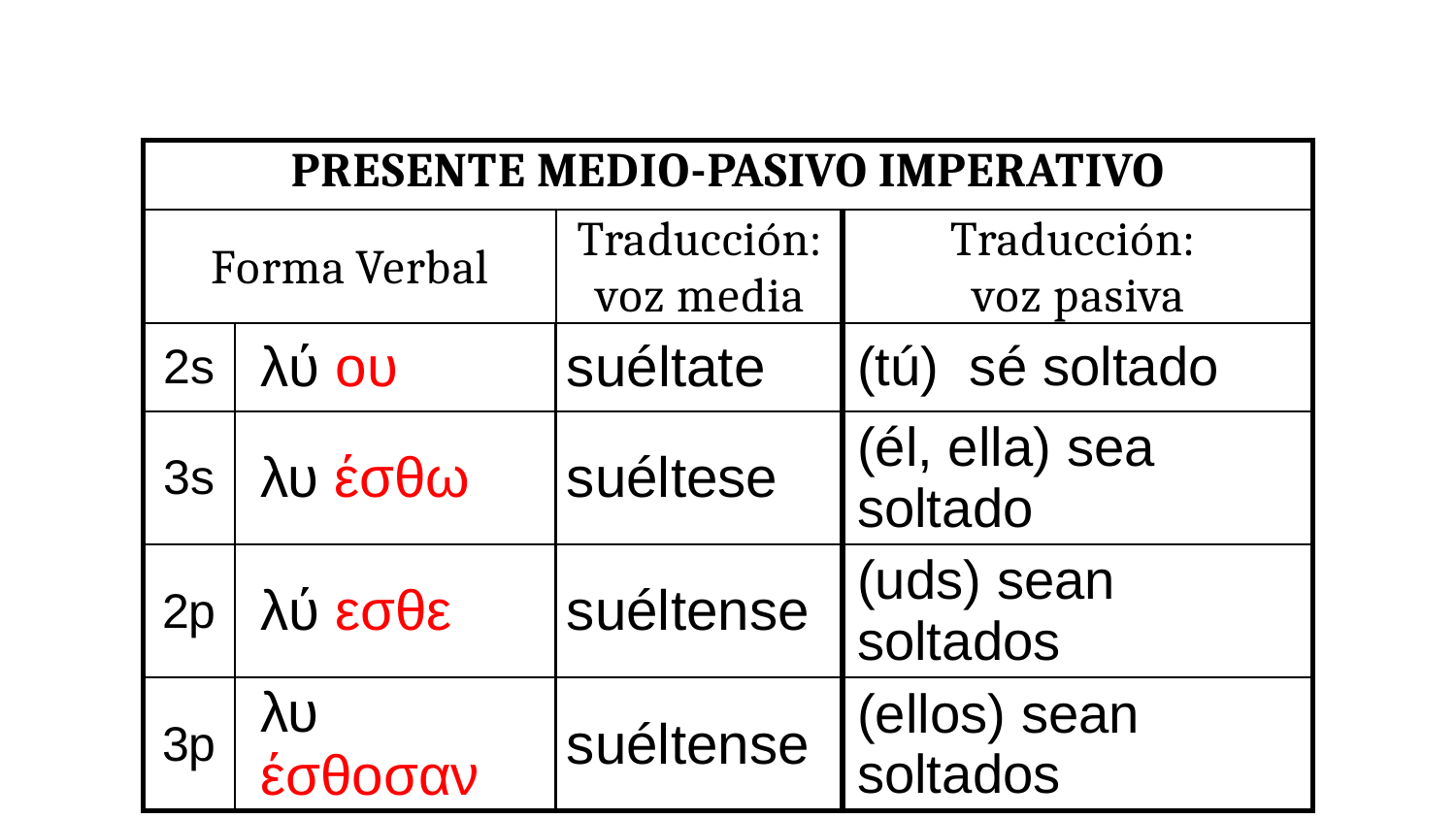

| Presente Medio-Pasivo Imperativo |  |  |  |
| --- | --- | --- | --- |
| Forma Verbal |  | Traducción: voz media | Traducción: voz pasiva |
| 2s | λύ ου | suéltate | (tú) sé soltado |
| 3s | λυ έσθω | suéltese | (él, ella) sea soltado |
| 2p | λύ εσθε | suéltense | (uds) sean soltados |
| 3p | λυ έσθοσαν | suéltense | (ellos) sean soltados |